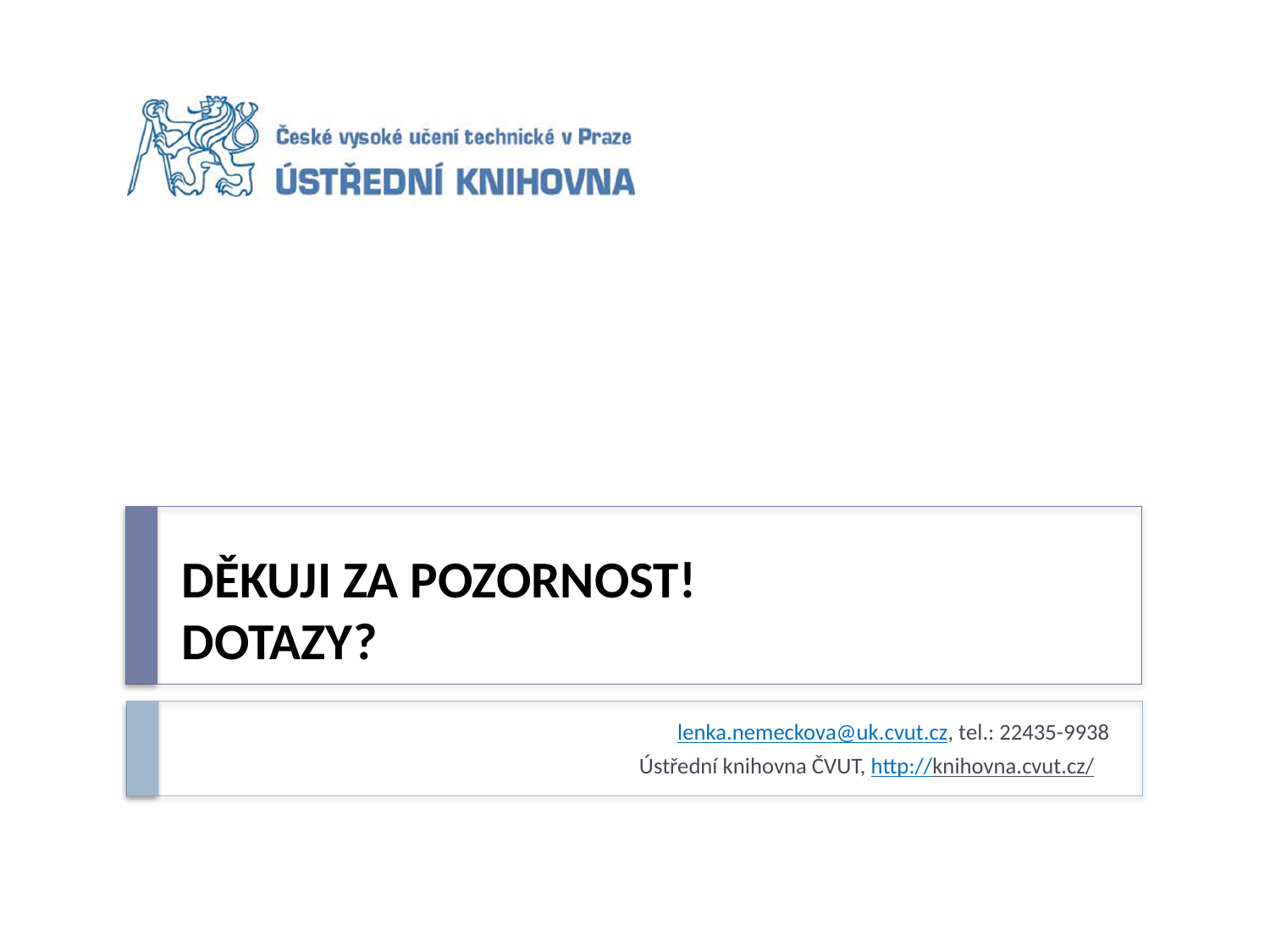

# Děkuji za pozornost! Dotazy?
lenka.nemeckova@uk.cvut.cz, tel.: 22435-9938
Ústřední knihovna ČVUT, http://knihovna.cvut.cz/